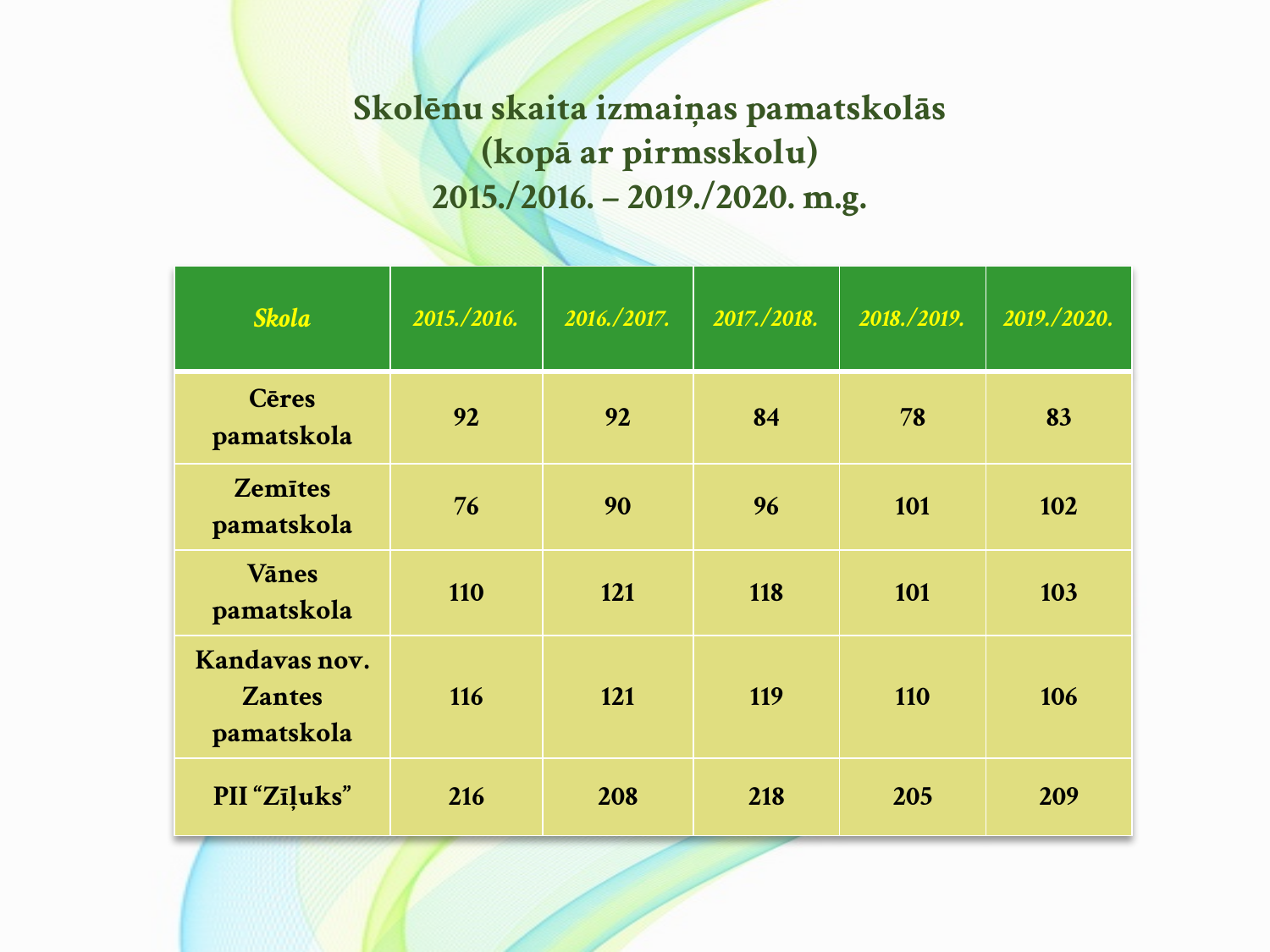

# Skolēnu skaita izmaiņas pamatskolās (kopā ar pirmsskolu) 2015./2016. – 2019./2020. m.g.
| Skola | 2015./2016. | 2016./2017. | 2017./2018. | 2018./2019. | 2019./2020. |
| --- | --- | --- | --- | --- | --- |
| Cēres pamatskola | 92 | 92 | 84 | 78 | 83 |
| Zemītes pamatskola | 76 | 90 | 96 | 101 | 102 |
| Vānes pamatskola | 110 | 121 | 118 | 101 | 103 |
| Kandavas nov. Zantes pamatskola | 116 | 121 | 119 | 110 | 106 |
| PII “Zīļuks” | 216 | 208 | 218 | 205 | 209 |